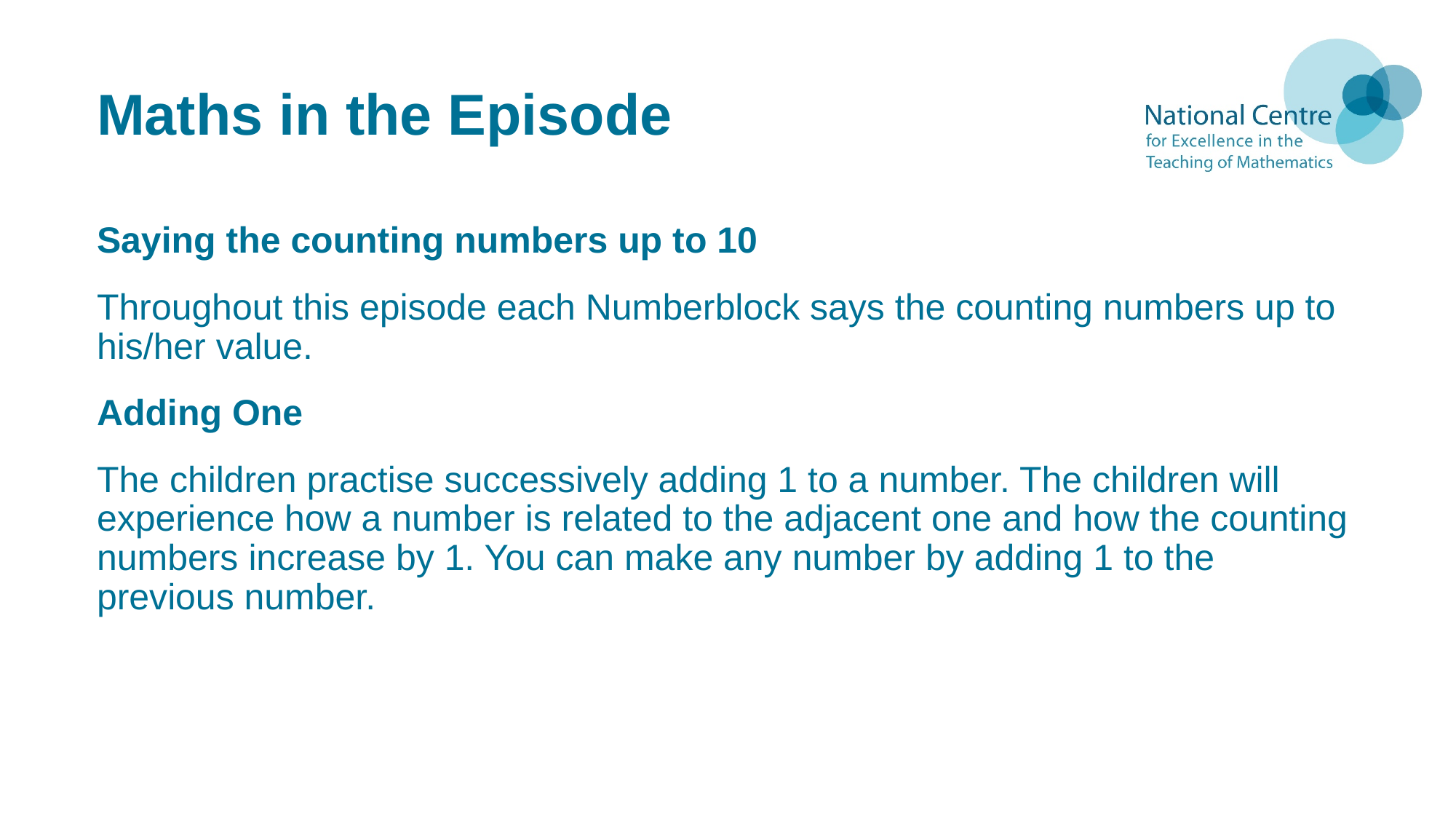

# Maths in the Episode
Saying the counting numbers up to 10
Throughout this episode each Numberblock says the counting numbers up to his/her value.
Adding One
The children practise successively adding 1 to a number. The children will experience how a number is related to the adjacent one and how the counting numbers increase by 1. You can make any number by adding 1 to the previous number.